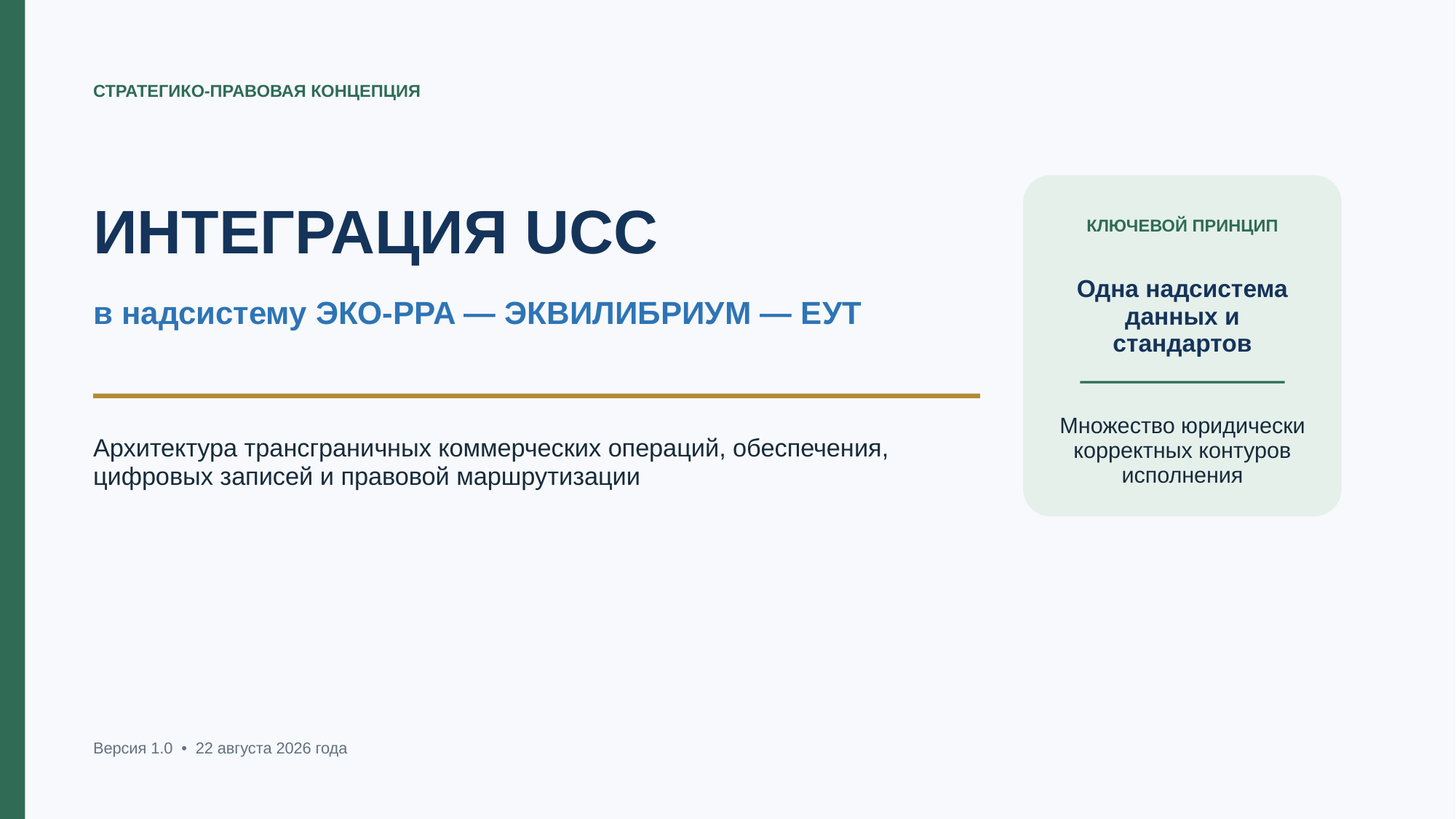

СТРАТЕГИКО-ПРАВОВАЯ КОНЦЕПЦИЯ

ИНТЕГРАЦИЯ UCC
КЛЮЧЕВОЙ ПРИНЦИП
Одна надсистема
данных и стандартов
в надсистему ЭКО-PPA — ЭКВИЛИБРИУМ — ЕУТ

Множество юридически корректных контуров исполнения
Архитектура трансграничных коммерческих операций, обеспечения, цифровых записей и правовой маршрутизации
Версия 1.0  •  22 августа 2026 года